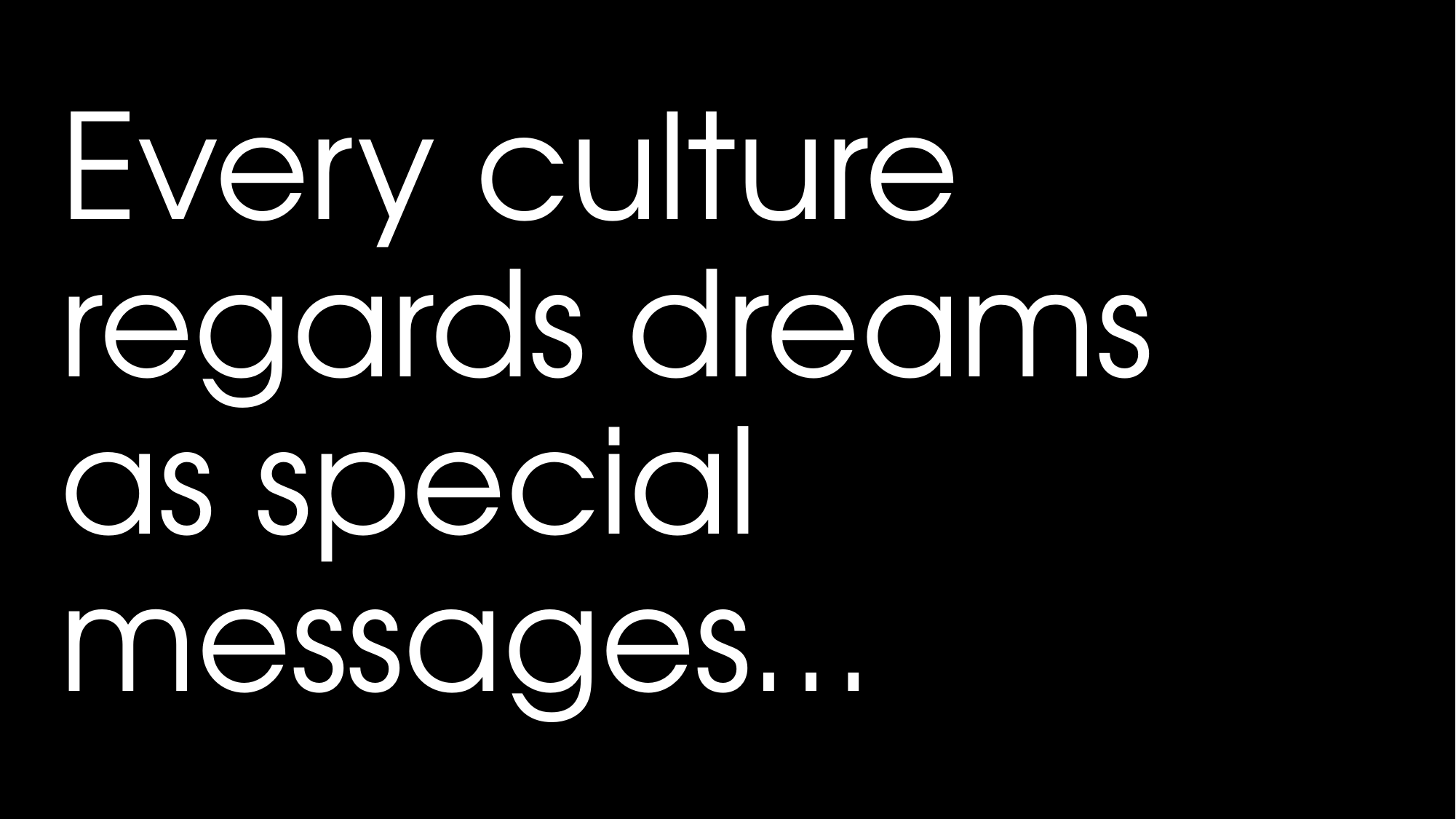

# Every culture regards dreams as special messages…